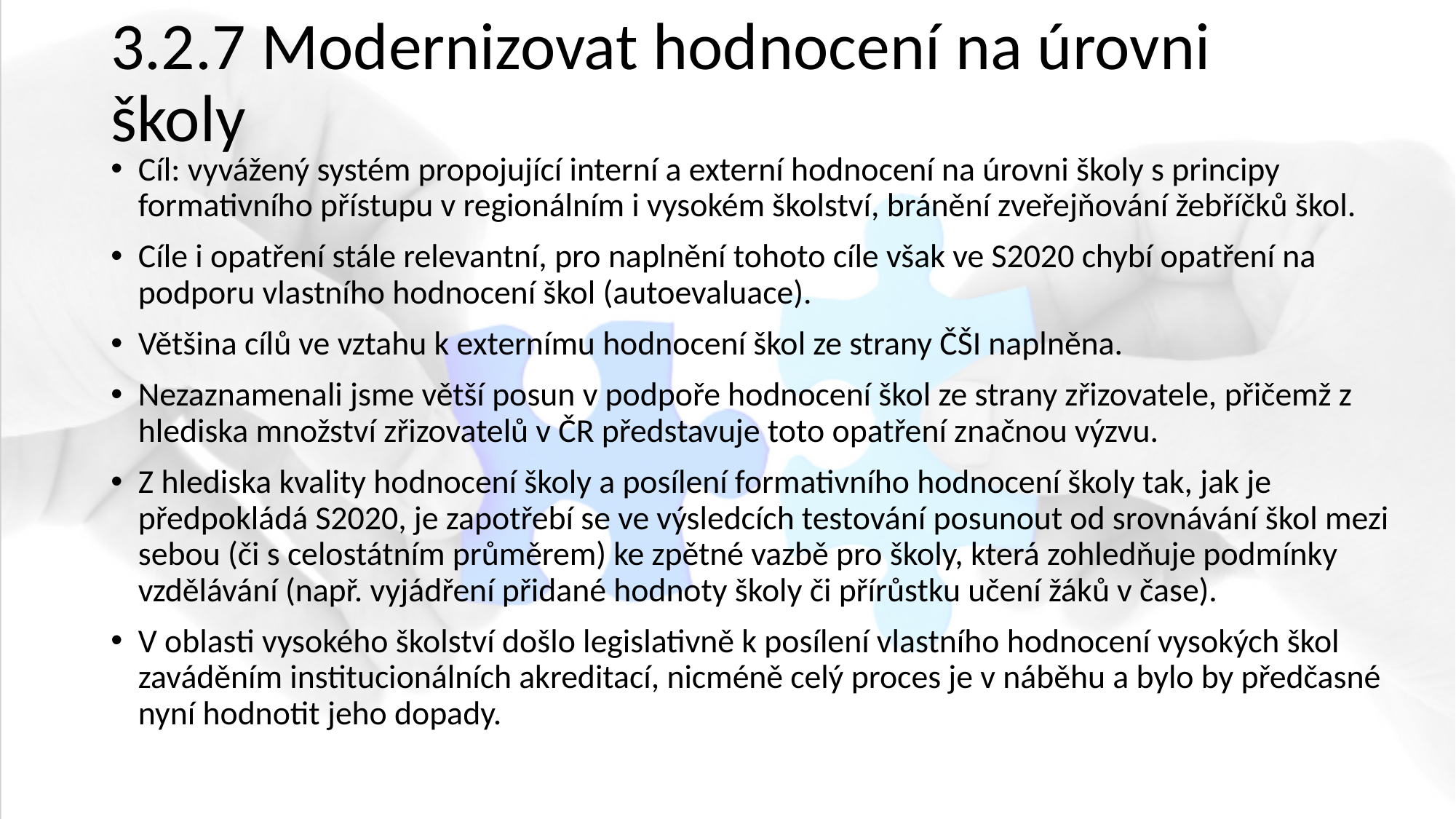

# 3.2.7 Modernizovat hodnocení na úrovni školy
Cíl: vyvážený systém propojující interní a externí hodnocení na úrovni školy s principy formativního přístupu v regionálním i vysokém školství, bránění zveřejňování žebříčků škol.
Cíle i opatření stále relevantní, pro naplnění tohoto cíle však ve S2020 chybí opatření na podporu vlastního hodnocení škol (autoevaluace).
Většina cílů ve vztahu k externímu hodnocení škol ze strany ČŠI naplněna.
Nezaznamenali jsme větší posun v podpoře hodnocení škol ze strany zřizovatele, přičemž z hlediska množství zřizovatelů v ČR představuje toto opatření značnou výzvu.
Z hlediska kvality hodnocení školy a posílení formativního hodnocení školy tak, jak je předpokládá S2020, je zapotřebí se ve výsledcích testování posunout od srovnávání škol mezi sebou (či s celostátním průměrem) ke zpětné vazbě pro školy, která zohledňuje podmínky vzdělávání (např. vyjádření přidané hodnoty školy či přírůstku učení žáků v čase).
V oblasti vysokého školství došlo legislativně k posílení vlastního hodnocení vysokých škol zaváděním institucionálních akreditací, nicméně celý proces je v náběhu a bylo by předčasné nyní hodnotit jeho dopady.